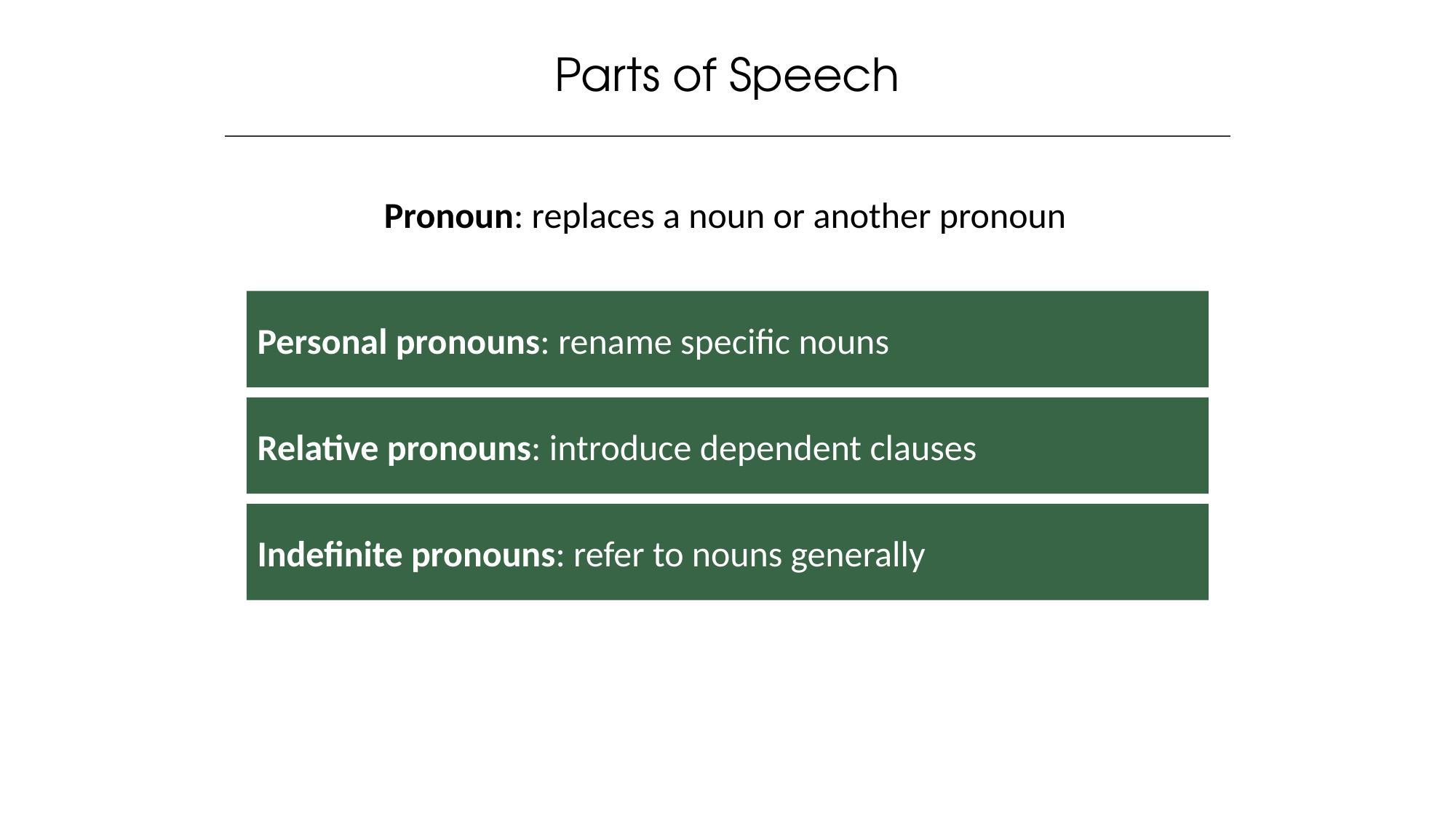

Parts of Speech
Pronoun: replaces a noun or another pronoun
Personal pronouns: rename specific nouns
Relative pronouns: introduce dependent clauses
Indefinite pronouns: refer to nouns generally